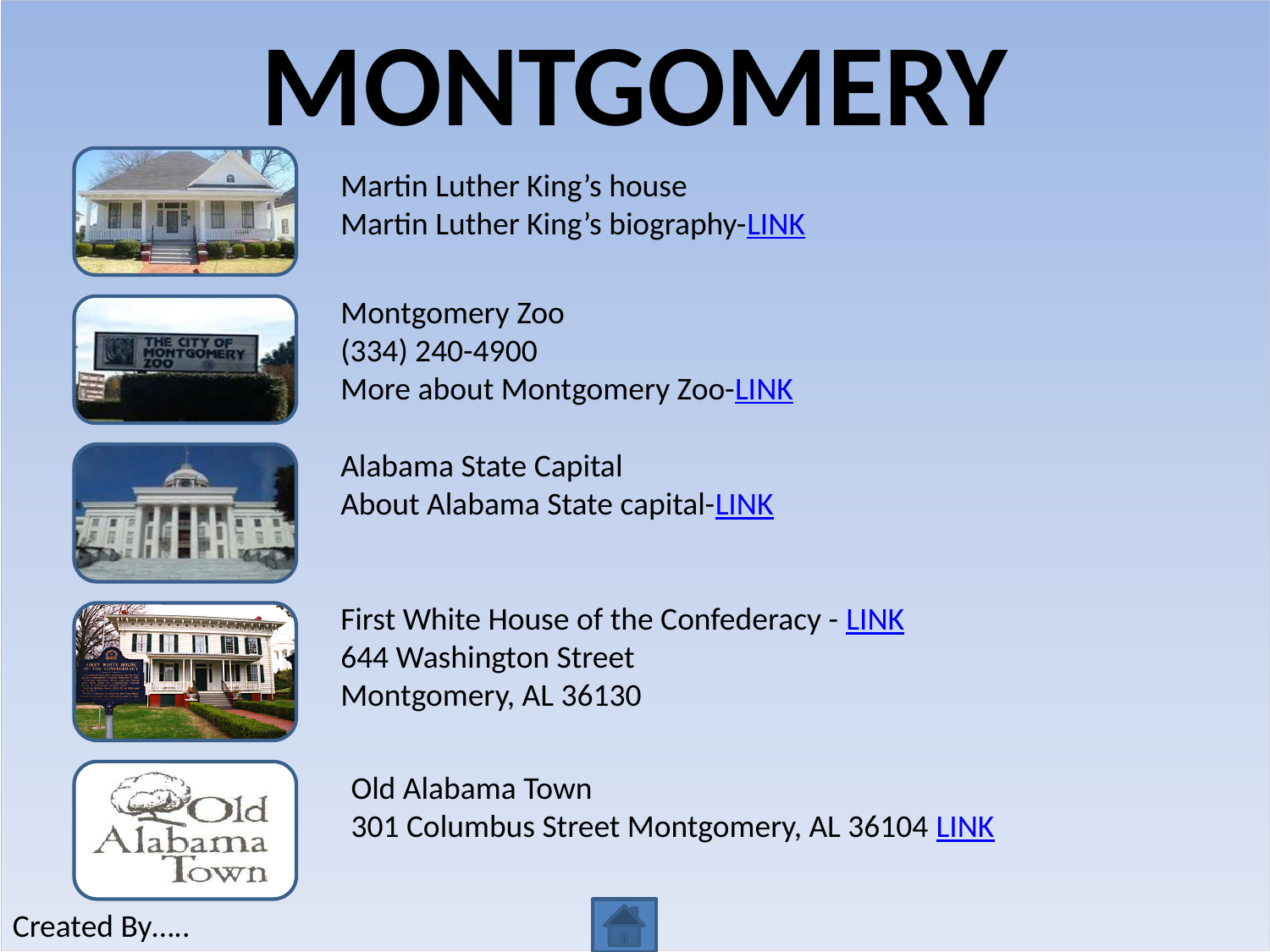

# MONTGOMERY

Martin Luther King’s house
Martin Luther King’s biography-LINK
Montgomery Zoo
(334) 240-4900
More about Montgomery Zoo-LINK

Alabama State Capital
About Alabama State capital-LINK

First White House of the Confederacy - LINK
644 Washington Street
Montgomery, AL 36130

Old Alabama Town
301 Columbus Street Montgomery, AL 36104 LINK